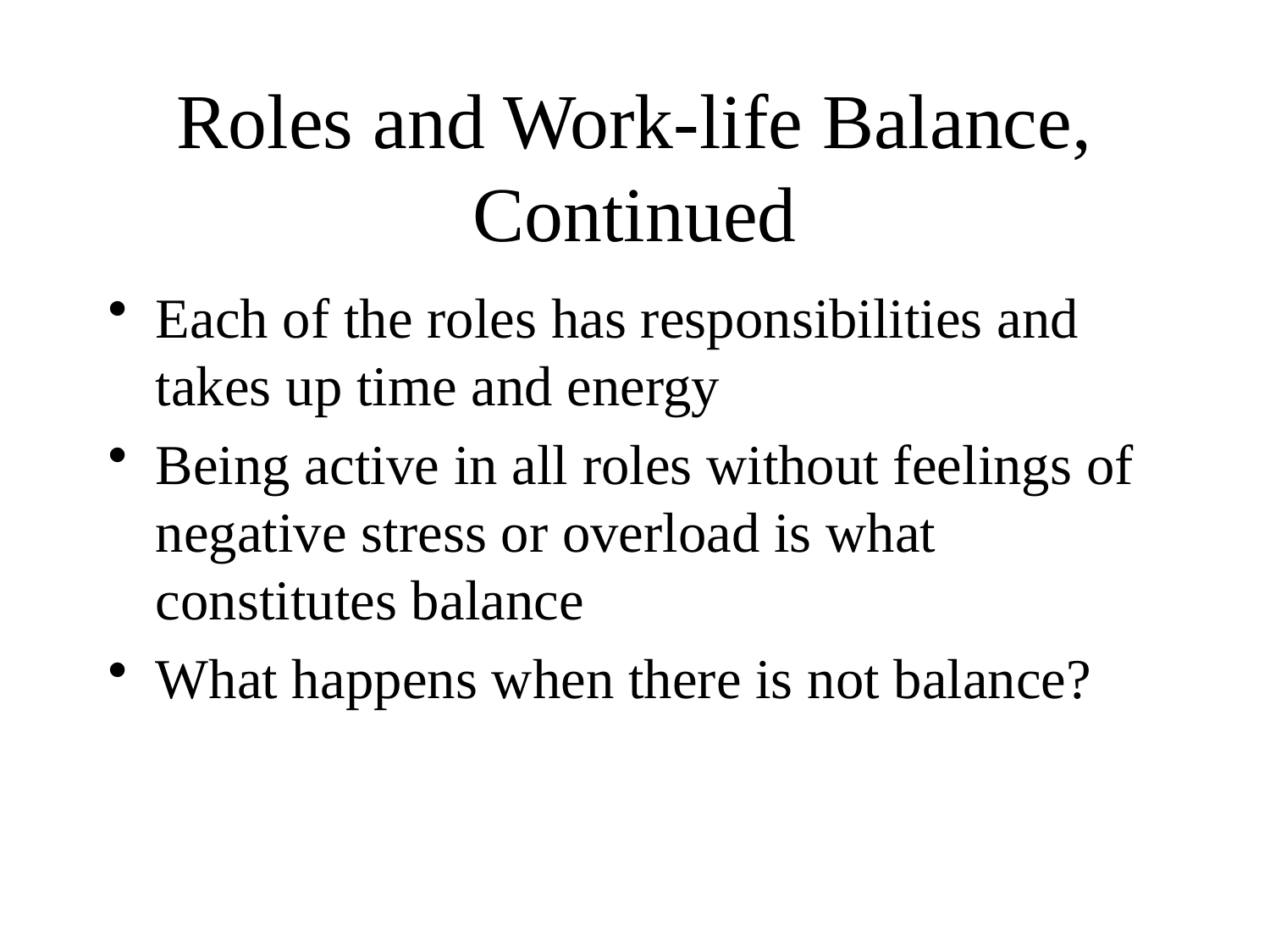

# Roles and Work-life Balance, Continued
Each of the roles has responsibilities and takes up time and energy
Being active in all roles without feelings of negative stress or overload is what constitutes balance
What happens when there is not balance?